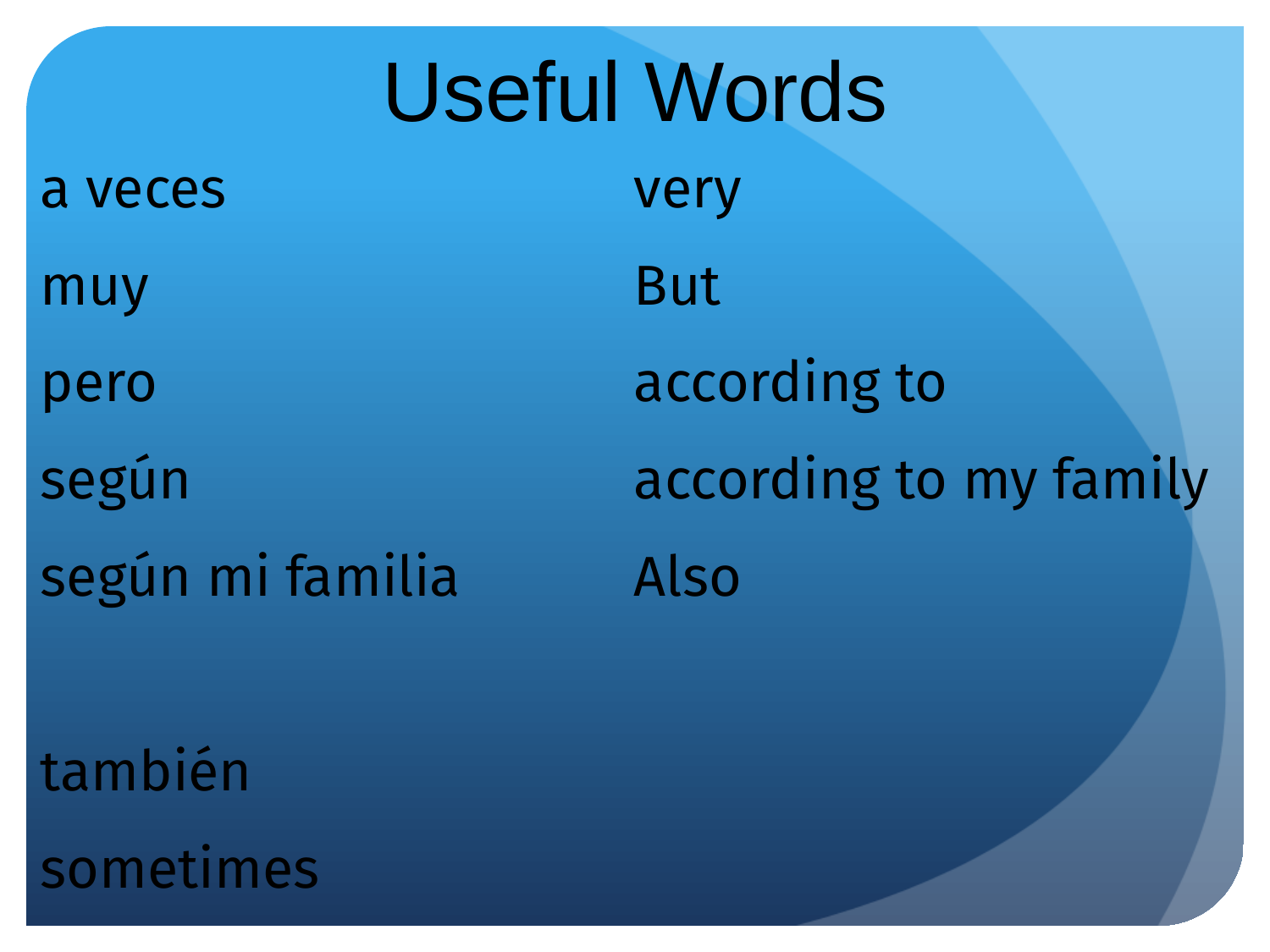

# Useful Words
a veces
muy
pero
según
según mi familia

también
sometimes
very
But
according to
according to my family
Also